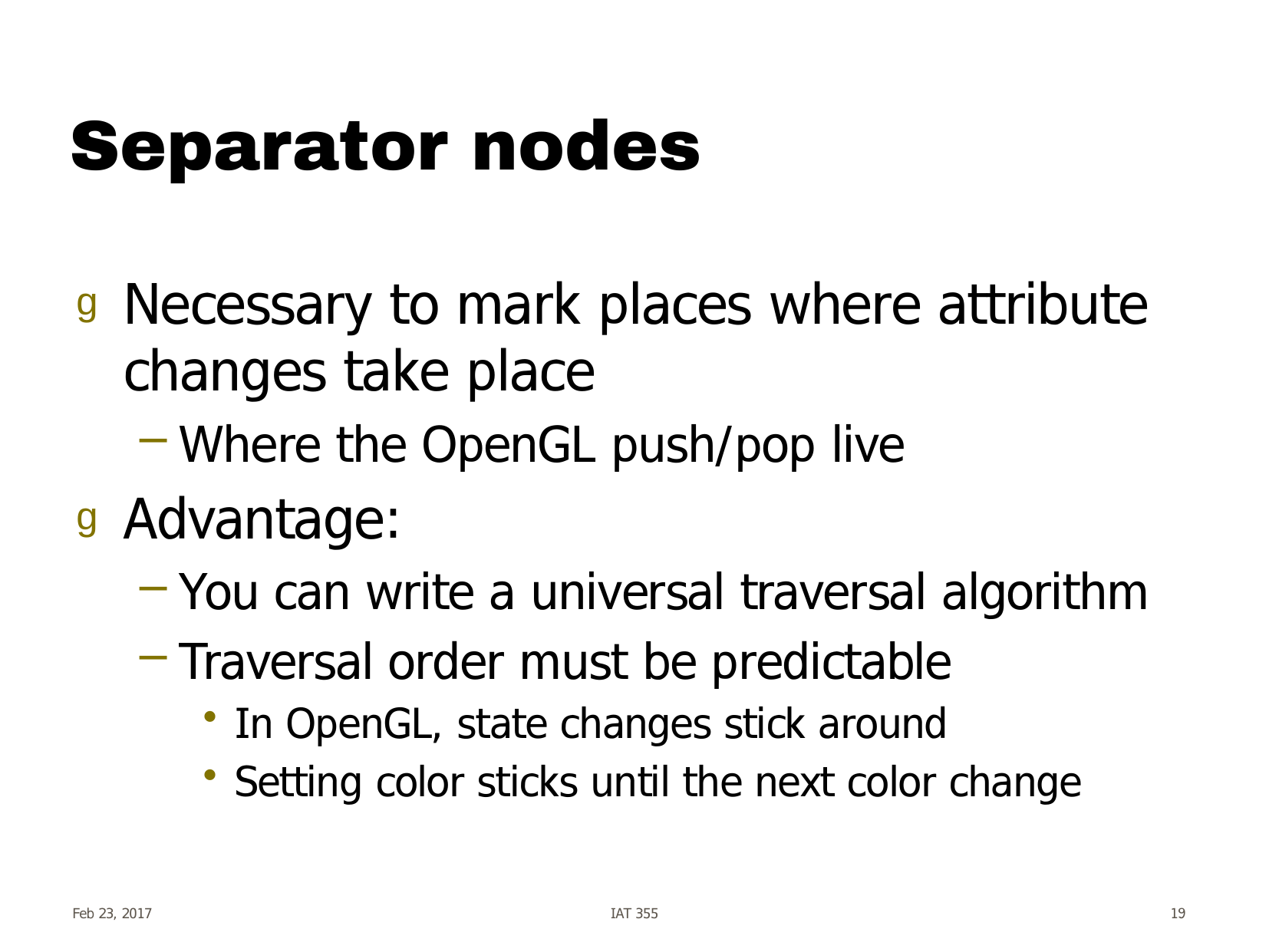

# Separator nodes
Necessary to mark places where attribute changes take place
Where the OpenGL push/pop live
Advantage:
You can write a universal traversal algorithm
Traversal order must be predictable
In OpenGL, state changes stick around
Setting color sticks until the next color change
Feb 23, 2017
IAT 355
19